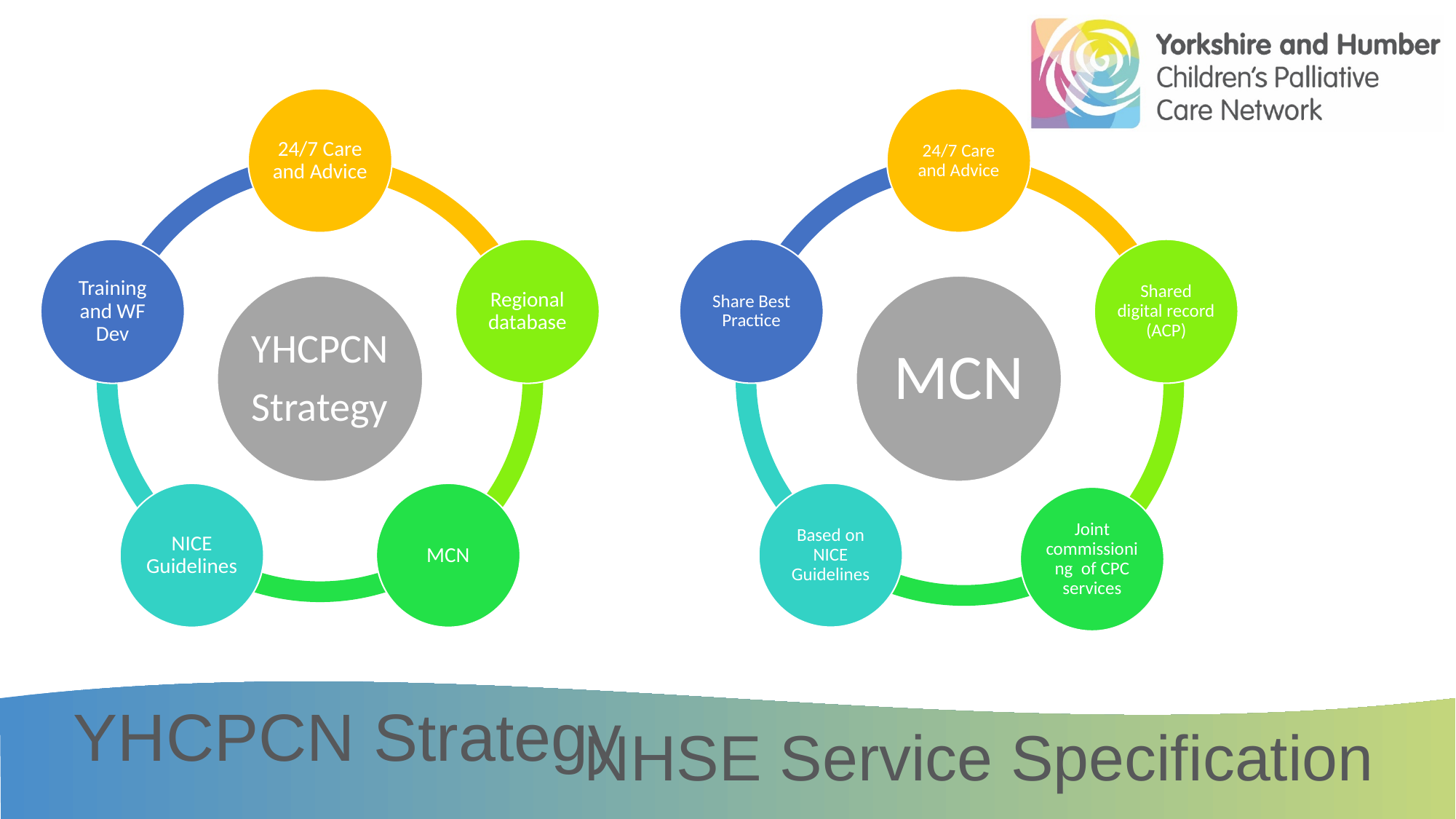

MCN
24/7 Care and Advice
Shared digital record (ACP)
Joint commissioning  of CPC services
Based on NICE Guidelines
Share Best Practice
YHCPCN
Strategy
24/7 Care and Advice
Regional database
MCN
NICE Guidelines
Training and WF Dev

NHSE Service Specification
# YHCPCN Strategy